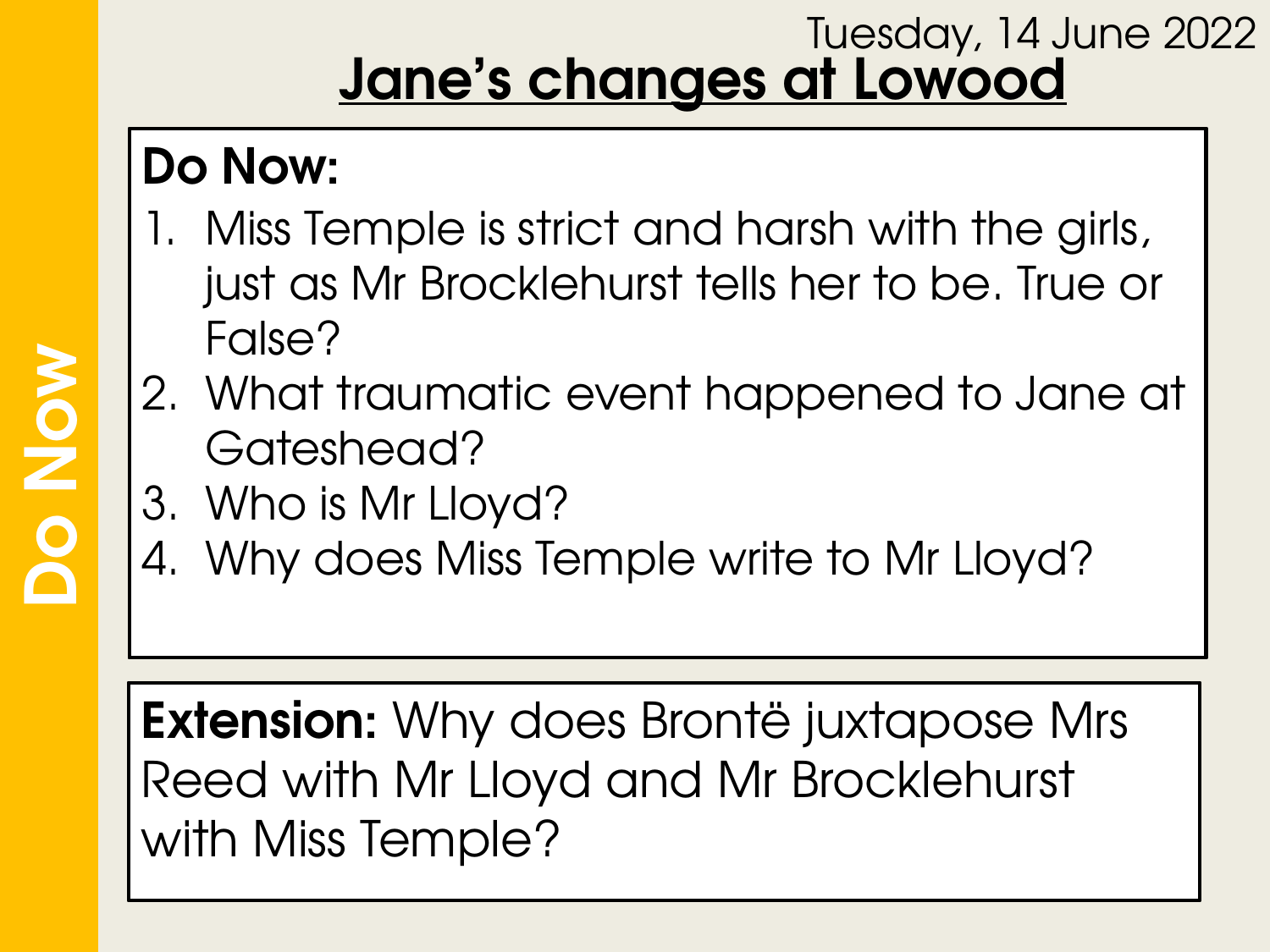

Tuesday, 14 June 2022
Jane’s changes at Lowood
Do Now:
Miss Temple is strict and harsh with the girls, just as Mr Brocklehurst tells her to be. False
Jane was locked in the red room, and she faints after she thinks she sees a spirit or a ghost.
Mr Lloyd is the apothecary who visits Jane at Gateshead
Miss Temple writes to Mr Lloyd to find out how Jane was treated at Gateshead.

Do Now:
Miss Temple is strict and harsh with the girls, just as Mr Brocklehurst tells her to be. True or False?
What traumatic event happened to Jane at Gateshead?
Who is Mr Lloyd?
Why does Miss Temple write to Mr Lloyd?

Do Now
Extension: Brontë juxtaposes these characters to show the contrast between the Victorian attitudes towards children. Mrs Reed and Mr Brocklehurst treat Jane with harsh punishment, whereas Mr Lloyd and Miss Temple are kind and listen to Jane.
Extension: Why does Brontë juxtapose Mrs Reed with Mr Lloyd and Mr Brocklehurst with Miss Temple?